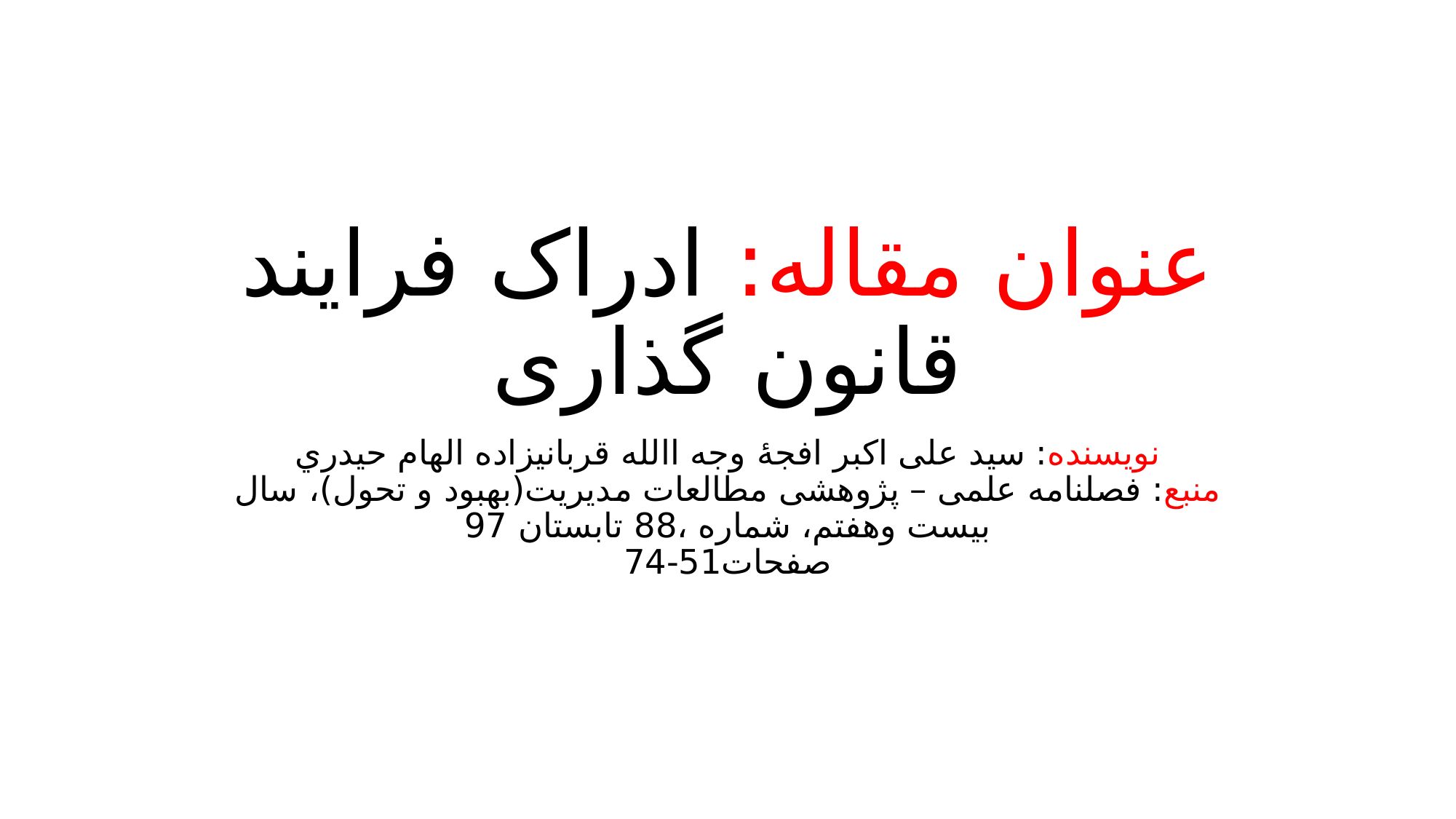

# عنوان مقاله: ادراک فرایند قانون گذاری
نویسنده: سید علی اکبر افجۀ وجه االله قربانیزاده الهام حیدري
منبع: فصلنامه علمی – پژوهشی مطالعات مدیریت(بهبود و تحول)، سال بیست وهفتم، شماره ،88 تابستان 97
صفحات51-74